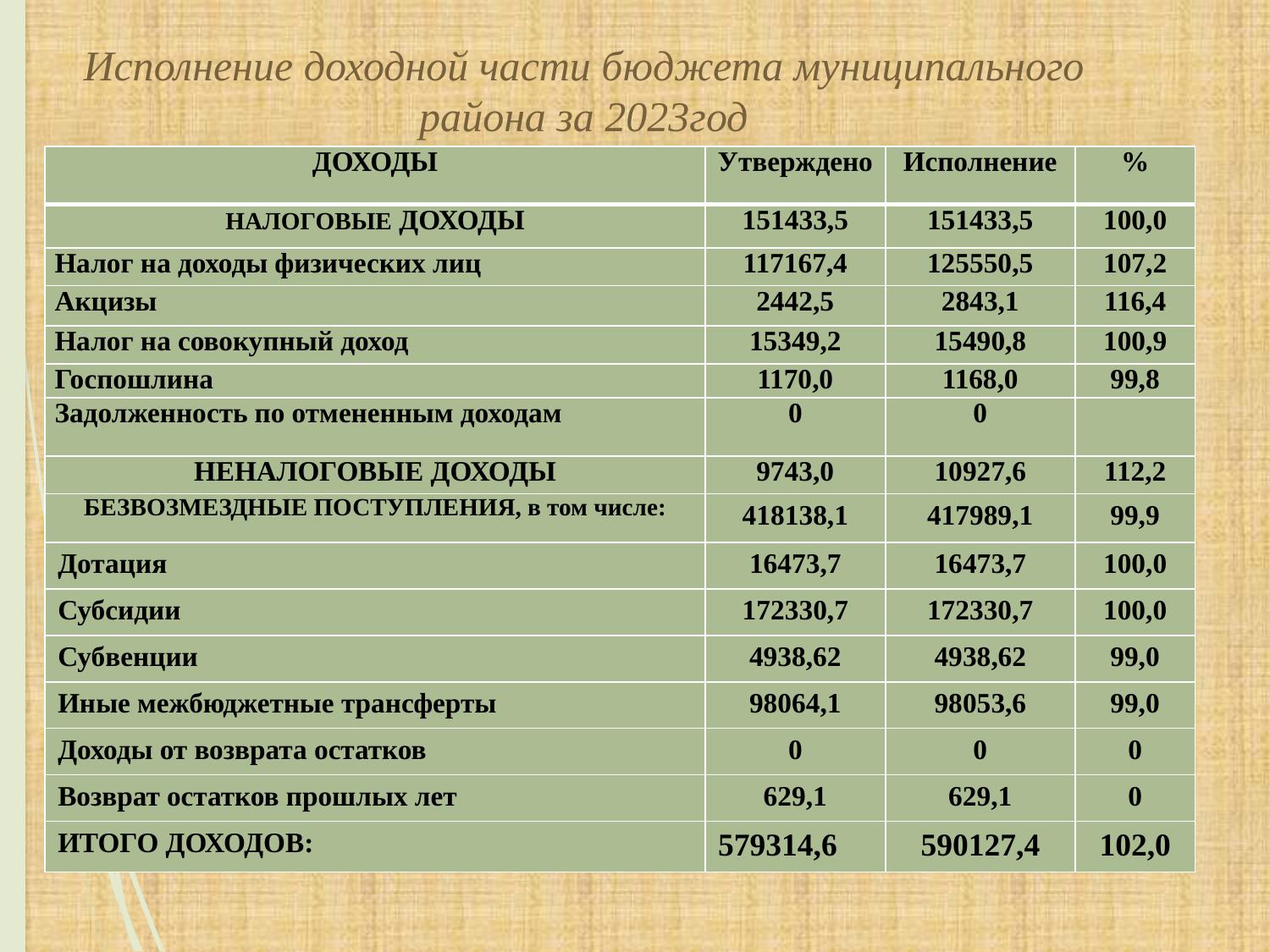

# Исполнение доходной части бюджета муниципального района за 2023год
| ДОХОДЫ | Утверждено | Исполнение | % |
| --- | --- | --- | --- |
| НАЛОГОВЫЕ ДОХОДЫ | 151433,5 | 151433,5 | 100,0 |
| Налог на доходы физических лиц | 117167,4 | 125550,5 | 107,2 |
| Акцизы | 2442,5 | 2843,1 | 116,4 |
| Налог на совокупный доход | 15349,2 | 15490,8 | 100,9 |
| Госпошлина | 1170,0 | 1168,0 | 99,8 |
| Задолженность по отмененным доходам | 0 | 0 |  |
| НЕНАЛОГОВЫЕ ДОХОДЫ | 9743,0 | 10927,6 | 112,2 |
| БЕЗВОЗМЕЗДНЫЕ ПОСТУПЛЕНИЯ, в том числе: | 418138,1 | 417989,1 | 99,9 |
| Дотация | 16473,7 | 16473,7 | 100,0 |
| Субсидии | 172330,7 | 172330,7 | 100,0 |
| Субвенции | 4938,62 | 4938,62 | 99,0 |
| Иные межбюджетные трансферты | 98064,1 | 98053,6 | 99,0 |
| Доходы от возврата остатков | 0 | 0 | 0 |
| Возврат остатков прошлых лет | 629,1 | 629,1 | 0 |
| ИТОГО ДОХОДОВ: | 579314,6 | 590127,4 | 102,0 |